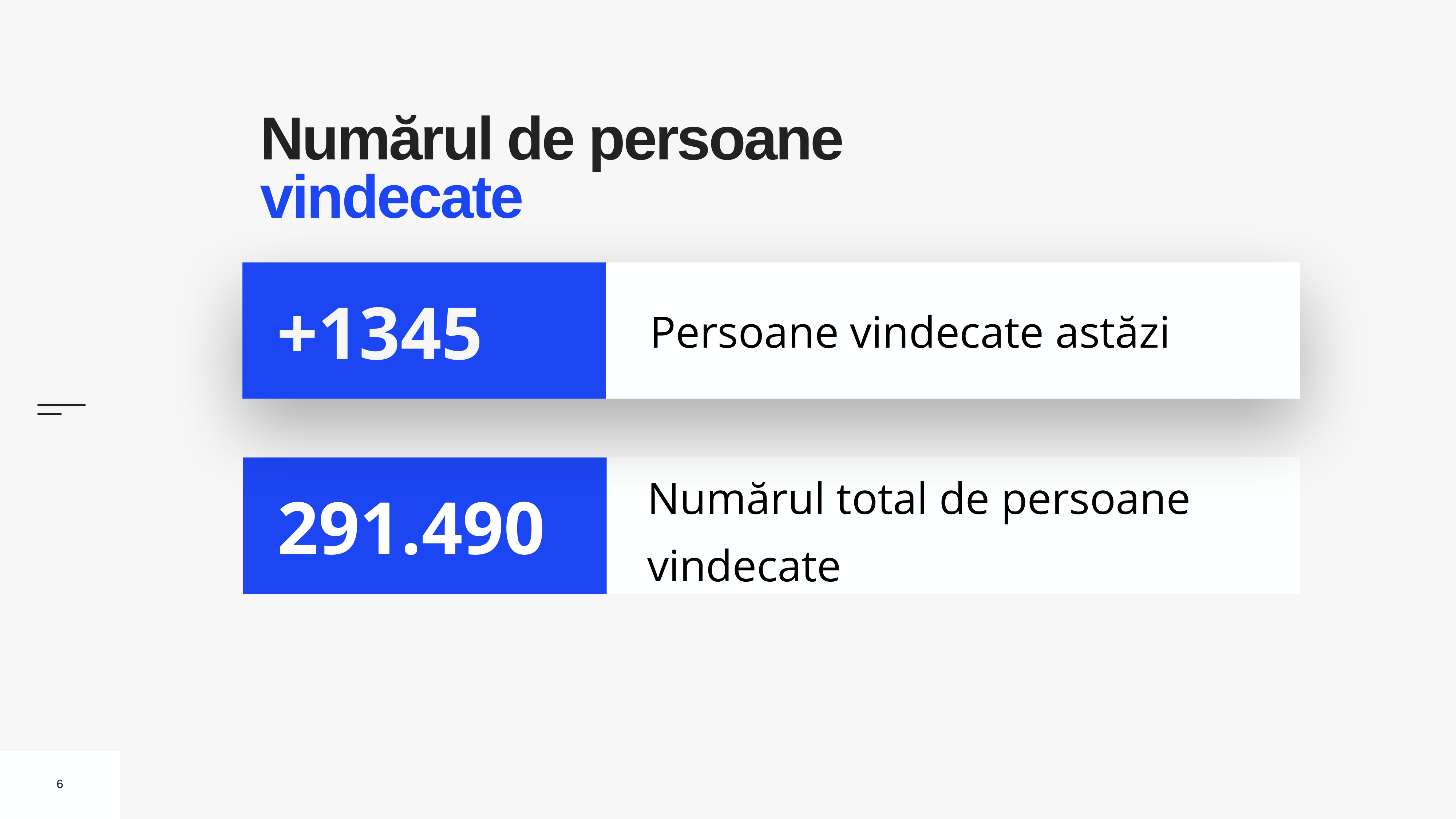

# Numărul de persoane vindecate

Persoane vindecate astăzi

+1345

Numărul total de persoane vindecate

291.490
6
6